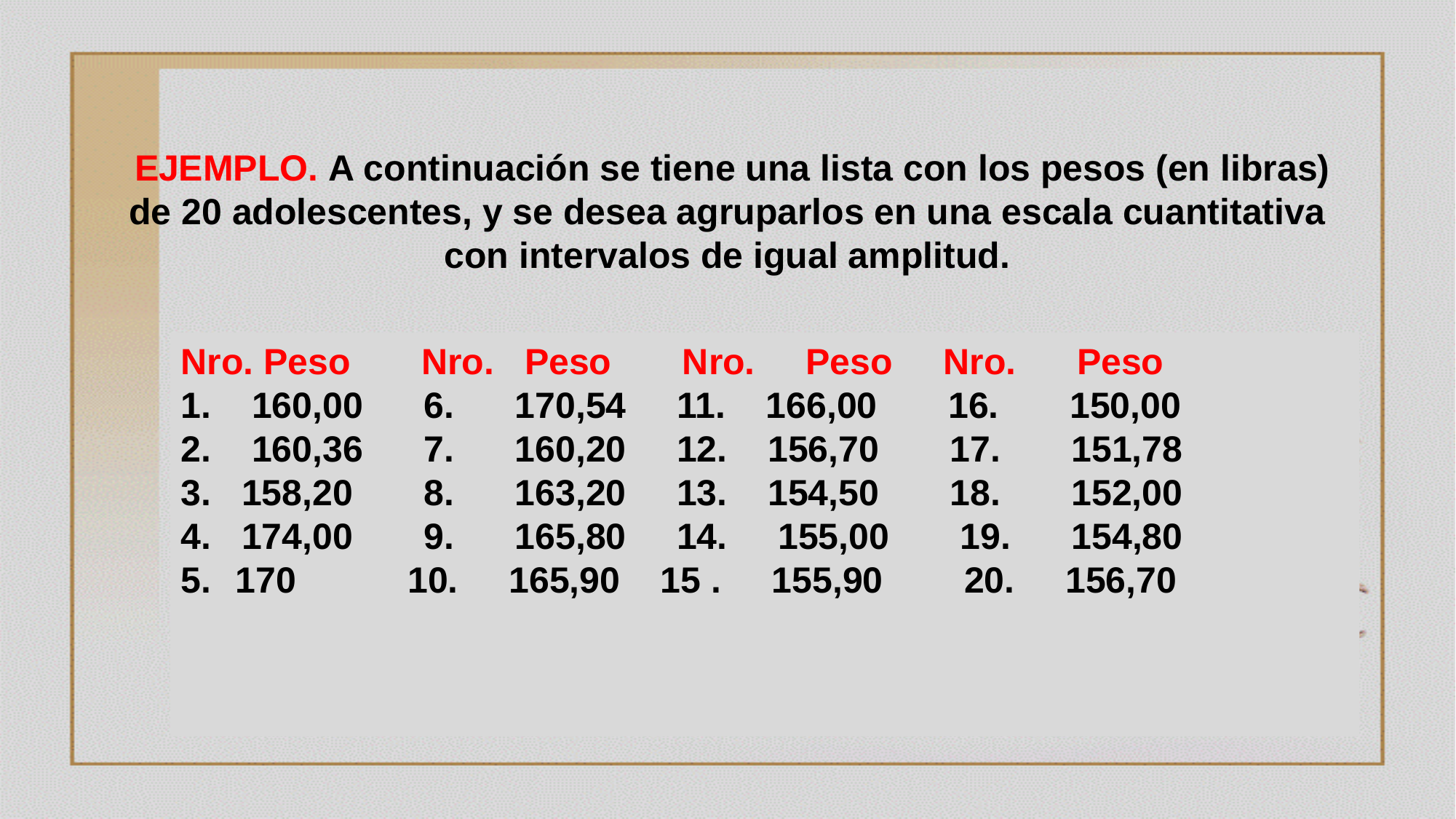

EJEMPLO. A continuación se tiene una lista con los pesos (en libras) de 20 adolescentes, y se desea agruparlos en una escala cuantitativa con intervalos de igual amplitud.
Nro. Peso       Nro.   Peso       Nro.     Peso     Nro.      Peso
1.    160,00      6.      170,54     11.    166,00       16.       150,00
2.    160,36      7.      160,20     12.    156,70       17.       151,78
3.   158,20       8.      163,20     13.    154,50       18.       152,00
4.   174,00       9.      165,80     14.     155,00       19.      154,80
170           10.     165,90    15 .     155,90        20.     156,70